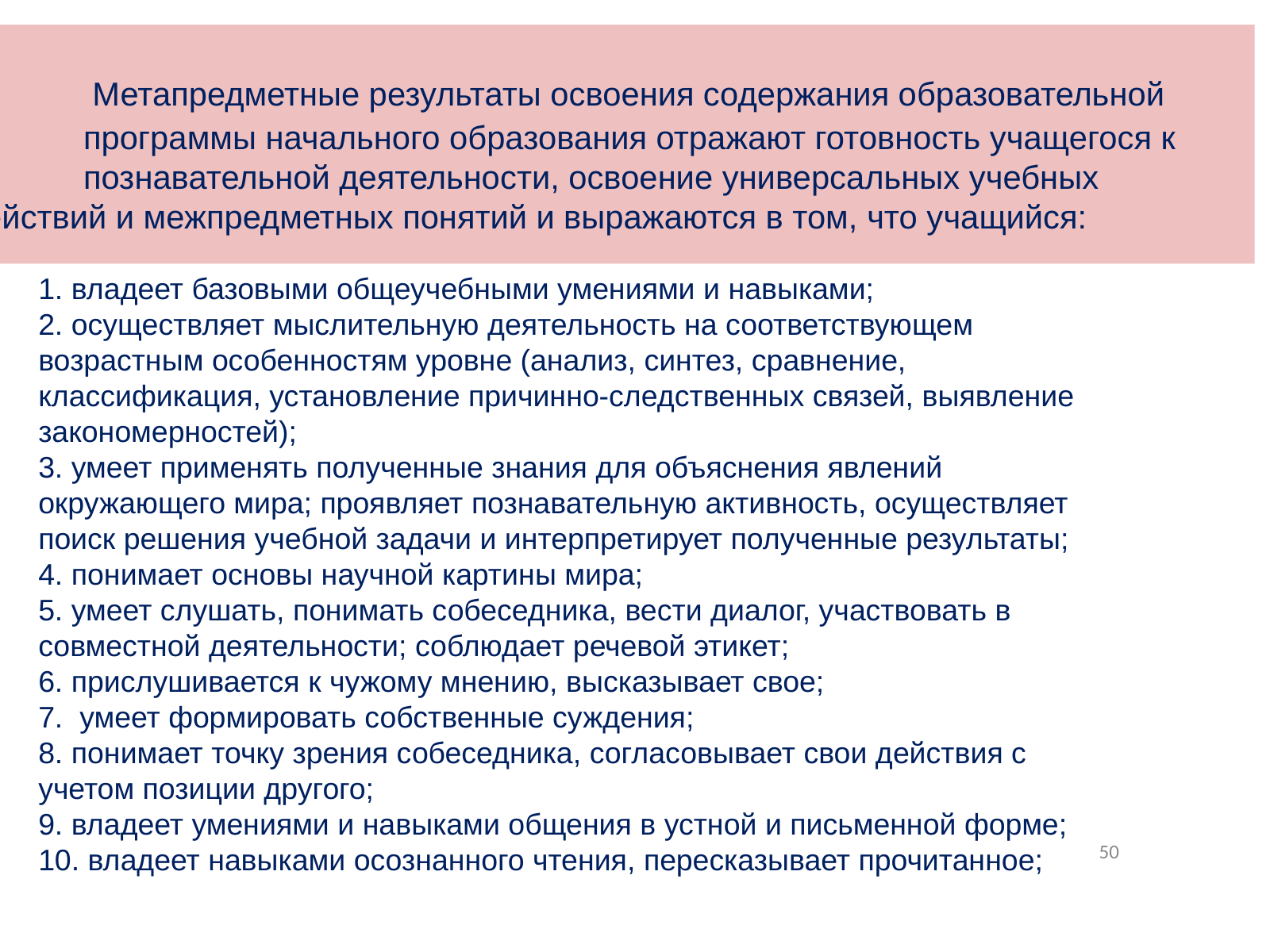

Метапредметные результаты освоения содержания образовательной 	программы начального образования отражают готовность учащегося к 	познавательной деятельности, освоение универсальных учебных 	действий и межпредметных понятий и выражаются в том, что учащийся:

1. владеет базовыми общеучебными умениями и навыками;
2. осуществляет мыслительную деятельность на соответствующем возрастным особенностям уровне (анализ, синтез, сравнение, классификация, установление причинно-следственных связей, выявление закономерностей);
3. умеет применять полученные знания для объяснения явлений окружающего мира; проявляет познавательную активность, осуществляет поиск решения учебной задачи и интерпретирует полученные результаты;
4. понимает основы научной картины мира;
5. умеет слушать, понимать собеседника, вести диалог, участвовать в совместной деятельности; соблюдает речевой этикет;
6. прислушивается к чужому мнению, высказывает свое;
7.  умеет формировать собственные суждения;
8. понимает точку зрения собеседника, согласовывает свои действия с учетом позиции другого;
9. владеет умениями и навыками общения в устной и письменной форме;
10. владеет навыками осознанного чтения, пересказывает прочитанное;

50